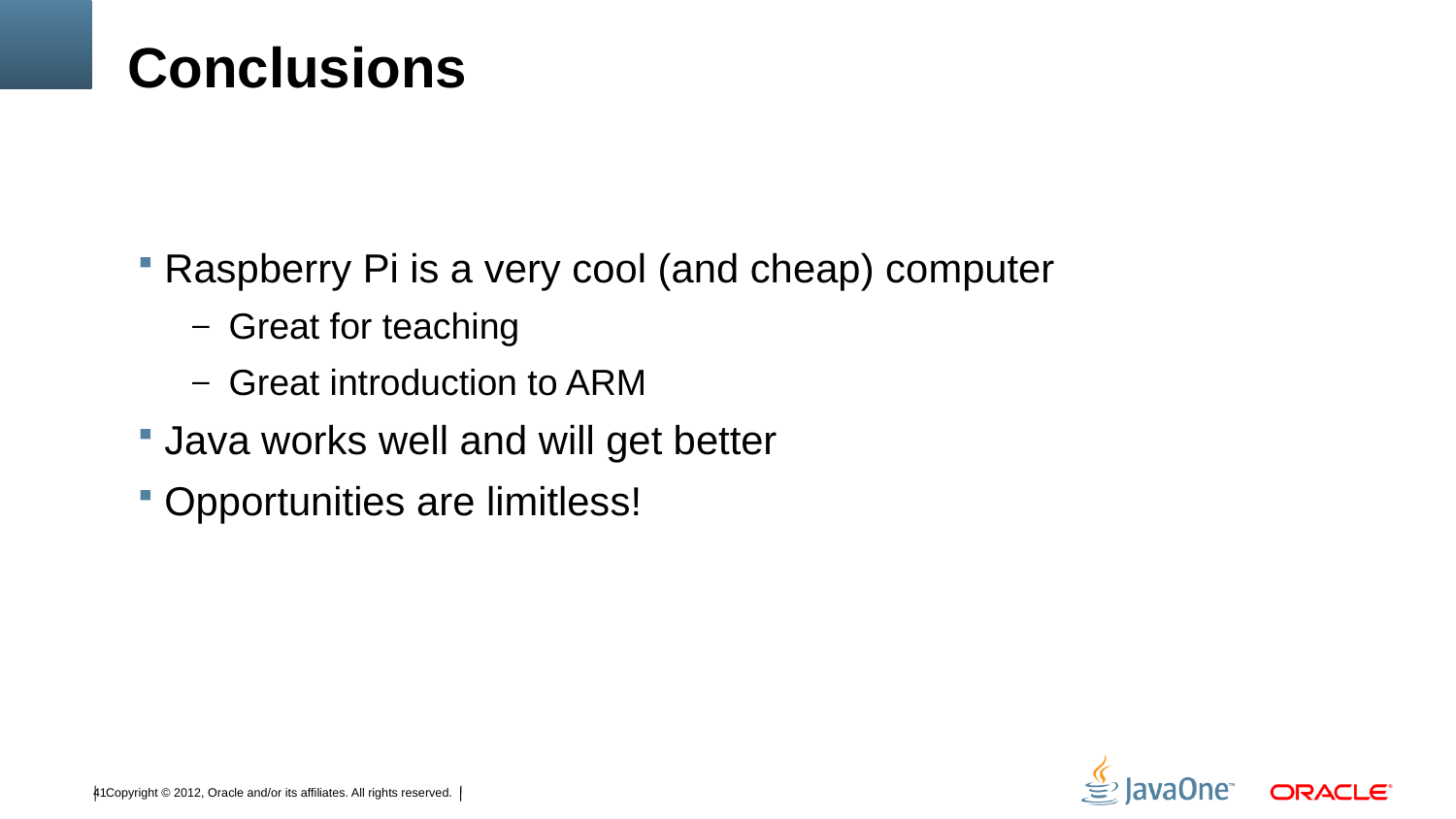

# Conclusions

Raspberry Pi is a very cool (and cheap) computer
Great for teaching
Great introduction to ARM
Java works well and will get better
Opportunities are limitless!